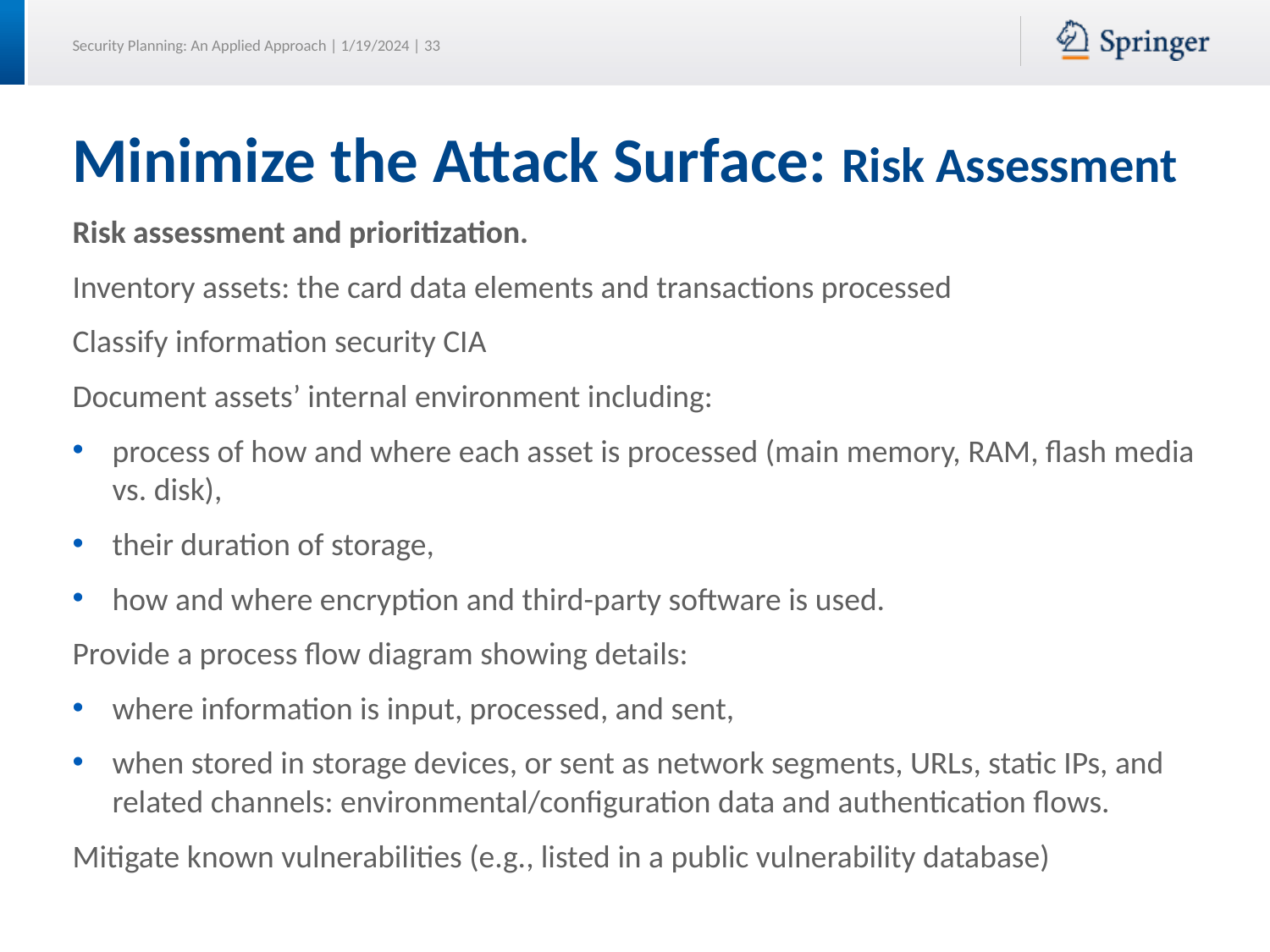

# Minimize the Attack Surface: Risk Assessment
Risk assessment and prioritization.
Inventory assets: the card data elements and transactions processed
Classify information security CIA
Document assets’ internal environment including:
process of how and where each asset is processed (main memory, RAM, flash media vs. disk),
their duration of storage,
how and where encryption and third-party software is used.
Provide a process flow diagram showing details:
where information is input, processed, and sent,
when stored in storage devices, or sent as network segments, URLs, static IPs, and related channels: environmental/configuration data and authentication flows.
Mitigate known vulnerabilities (e.g., listed in a public vulnerability database)